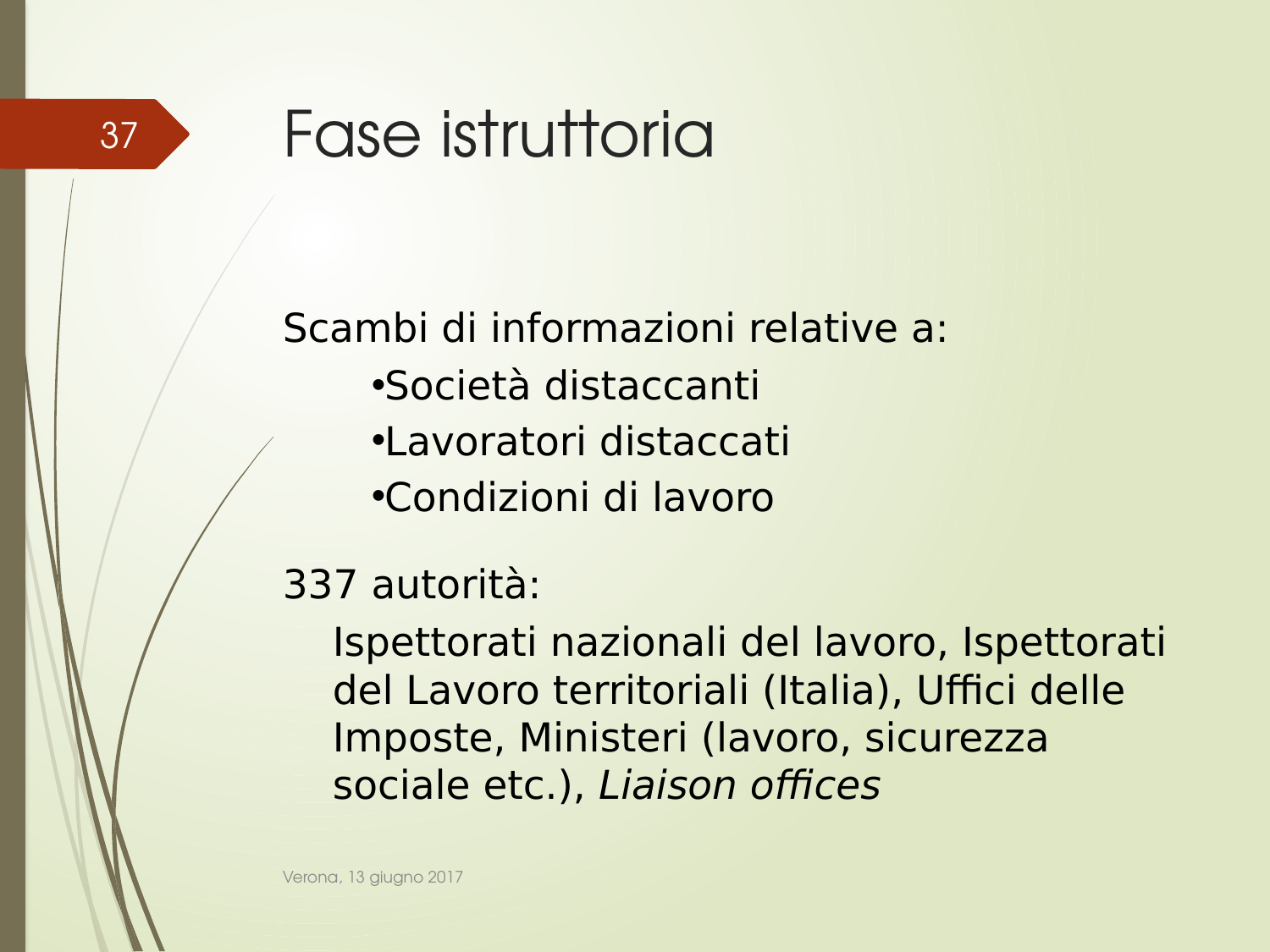

# Fase istruttoria
37
Scambi di informazioni relative a:
Società distaccanti
Lavoratori distaccati
Condizioni di lavoro
337 autorità:
Ispettorati nazionali del lavoro, Ispettorati del Lavoro territoriali (Italia), Uffici delle Imposte, Ministeri (lavoro, sicurezza sociale etc.), Liaison offices

Verona, 13 giugno 2017